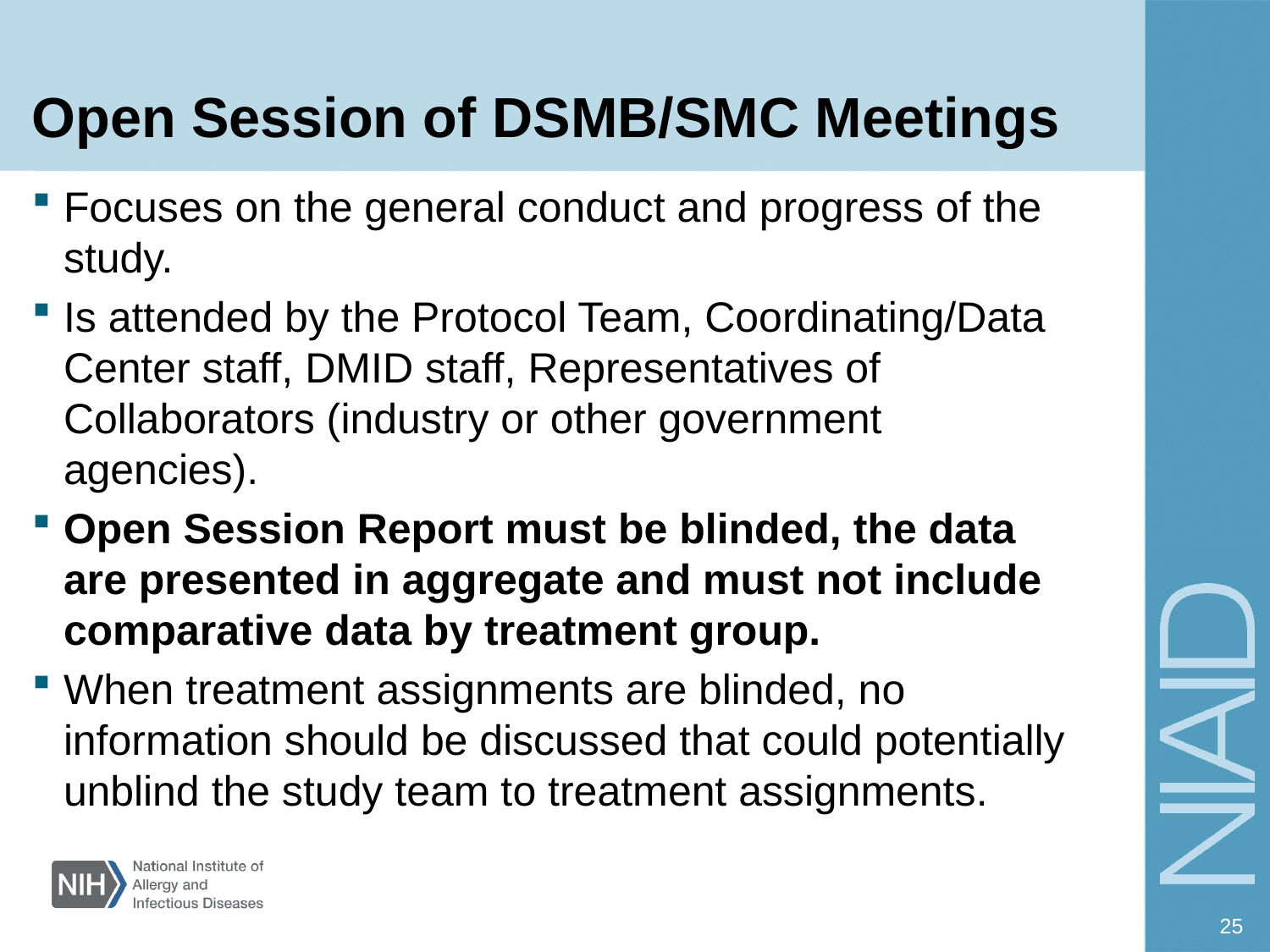

# Open Session of DSMB/SMC Meetings
Focuses on the general conduct and progress of the study.
Is attended by the Protocol Team, Coordinating/Data Center staff, DMID staff, Representatives of Collaborators (industry or other government agencies).
Open Session Report must be blinded, the data are presented in aggregate and must not include comparative data by treatment group.
When treatment assignments are blinded, no information should be discussed that could potentially unblind the study team to treatment assignments.
25